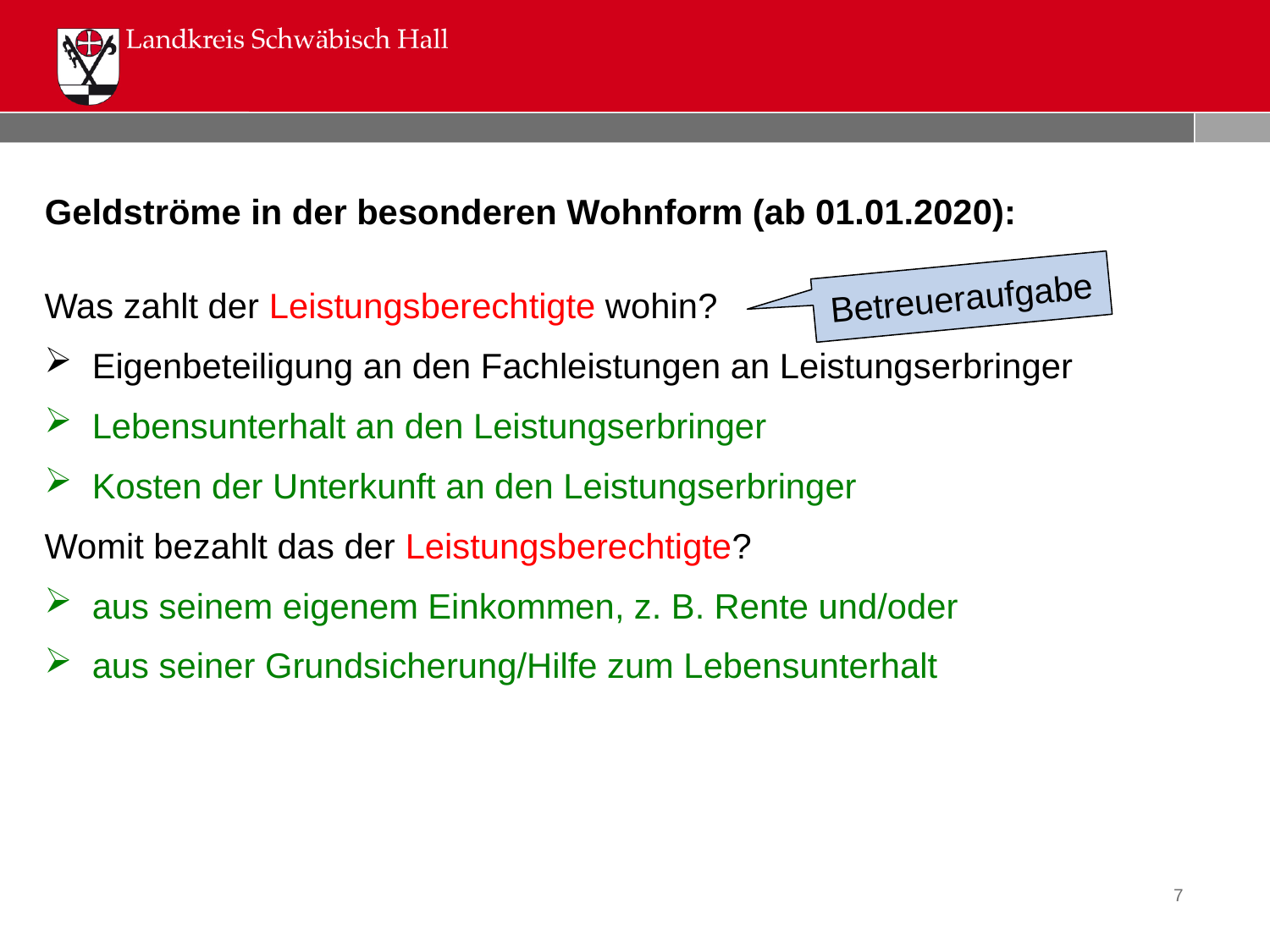

Geldströme in der besonderen Wohnform (ab 01.01.2020):

Betreueraufgabe
Was zahlt der Leistungsberechtigte wohin?
Eigenbeteiligung an den Fachleistungen an Leistungserbringer
Lebensunterhalt an den Leistungserbringer
Kosten der Unterkunft an den Leistungserbringer
Womit bezahlt das der Leistungsberechtigte?
aus seinem eigenem Einkommen, z. B. Rente und/oder
aus seiner Grundsicherung/Hilfe zum Lebensunterhalt

7